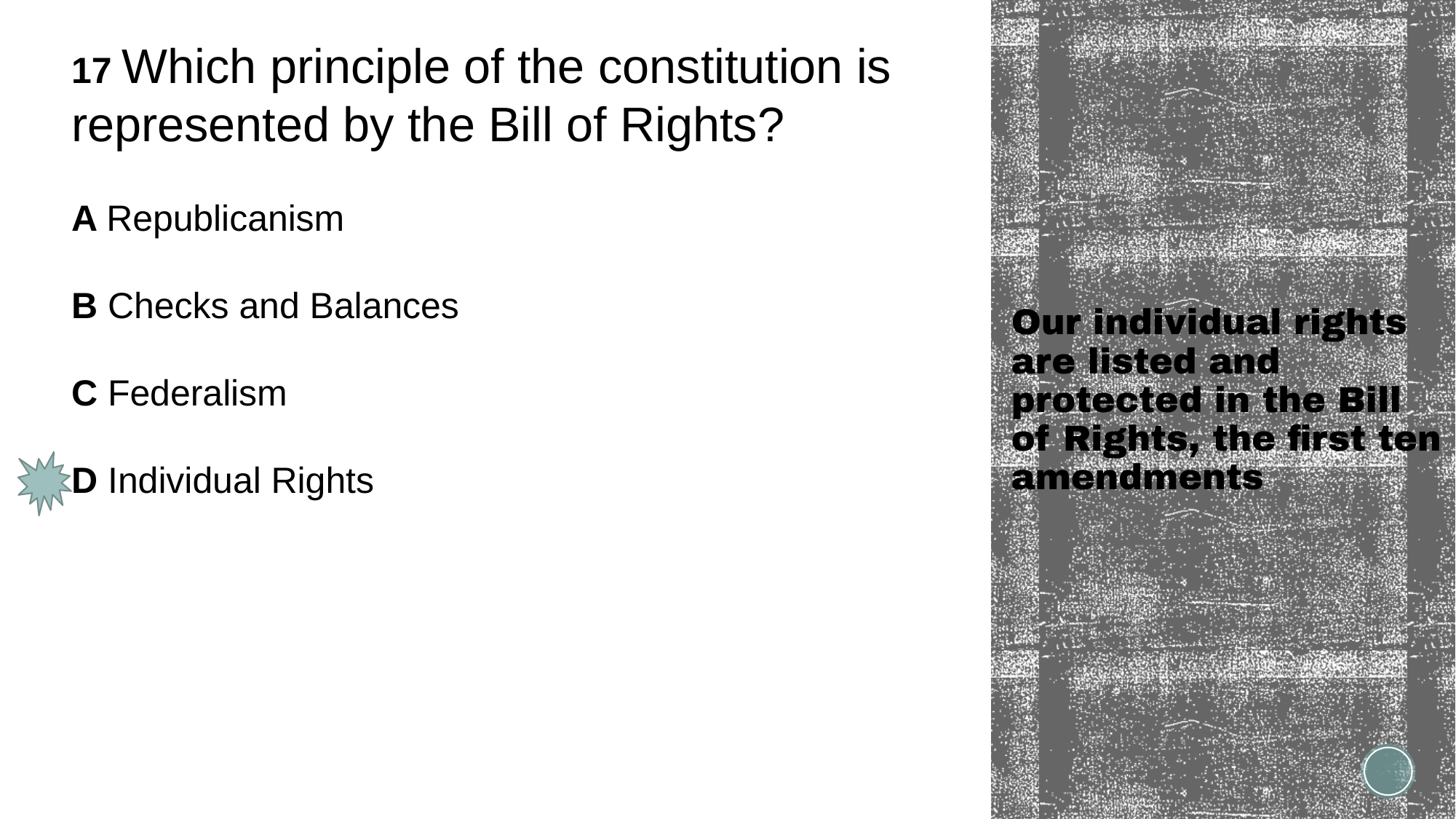

17 Which principle of the constitution is represented by the Bill of Rights?

A Republicanism

B Checks and Balances

C Federalism

D Individual Rights
# Our individual rights are listed and protected in the Bill of Rights, the first ten amendments